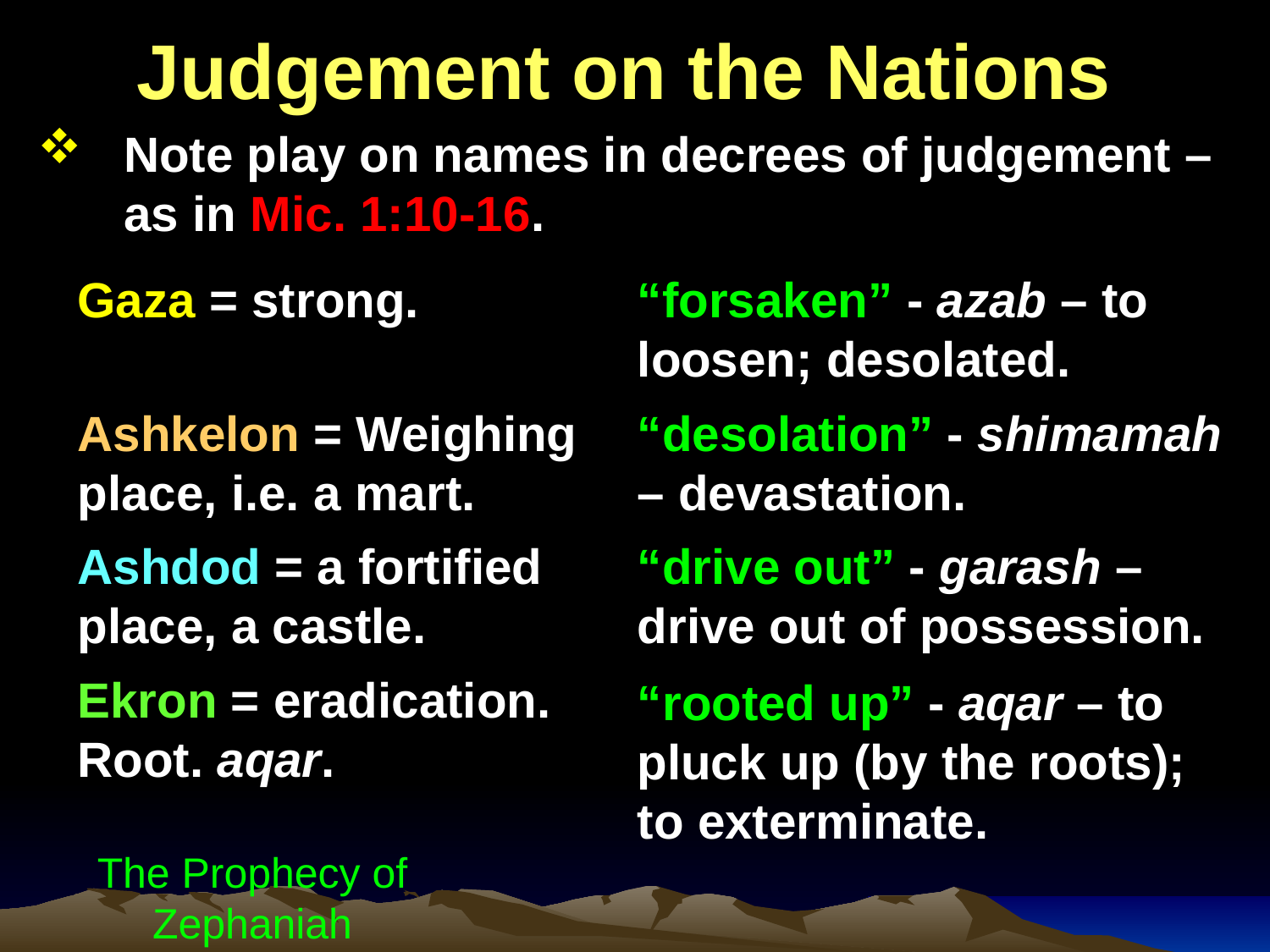

Judgement on the Nations
Note play on names in decrees of judgement – as in Mic. 1:10-16.
Gaza = strong.

Ashkelon = Weighing place, i.e. a mart.
Ashdod = a fortified place, a castle.
Ekron = eradication. Root. aqar.
“forsaken” - azab – to loosen; desolated.
“desolation” - shimamah – devastation.
“drive out” - garash – drive out of possession.
“rooted up” - aqar – to pluck up (by the roots); to exterminate.
The Prophecy of Zephaniah